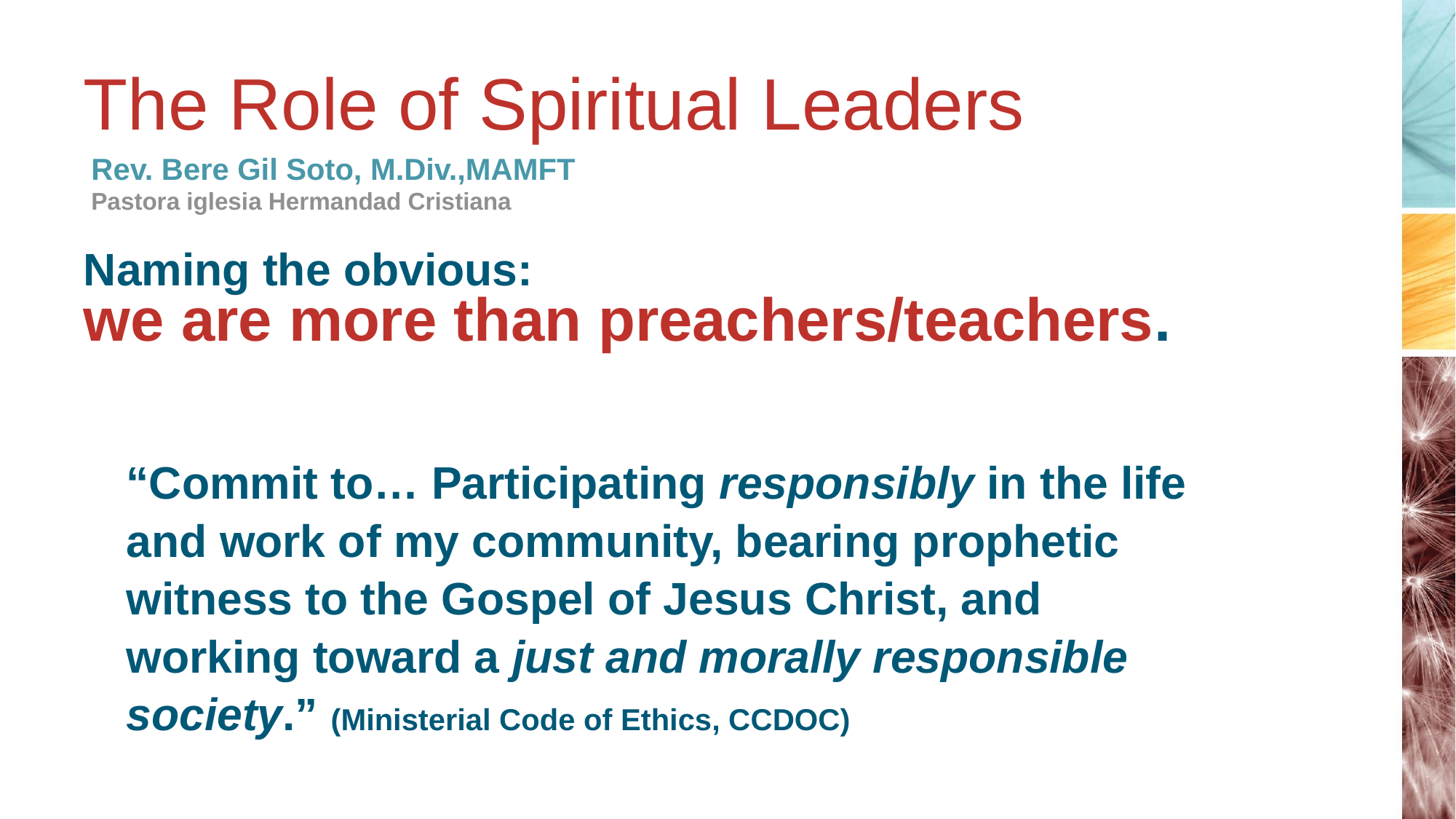

# The Role of Spiritual Leaders
Rev. Bere Gil Soto, M.Div.,MAMFT
Pastora iglesia Hermandad Cristiana

Naming the obvious:
we are more than preachers/teachers.

“Commit to… Participating responsibly in the life and work of my community, bearing prophetic witness to the Gospel of Jesus Christ, and working toward a just and morally responsible society.” (Ministerial Code of Ethics, CCDOC)